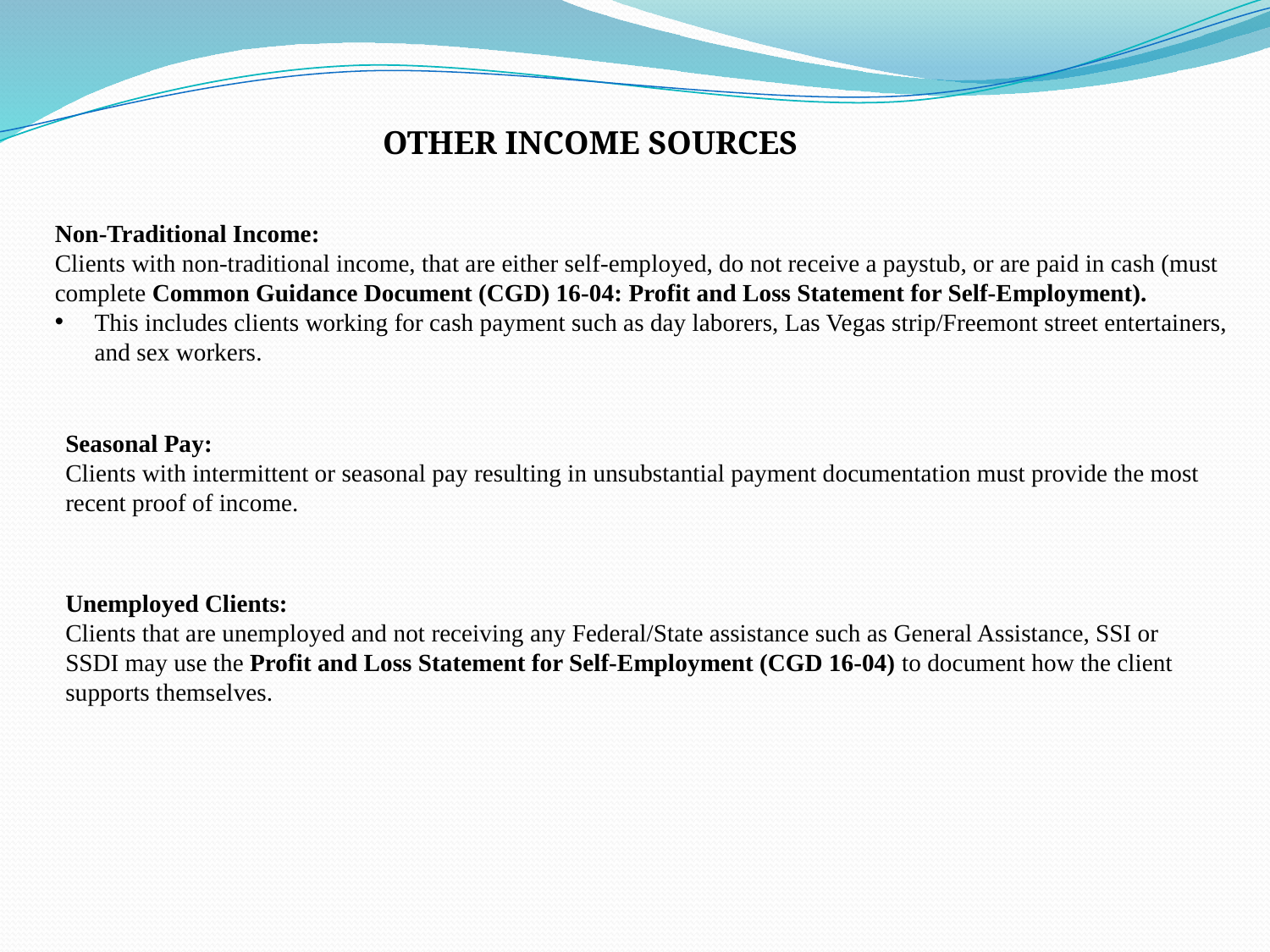

OTHER INCOME SOURCES
Non-Traditional Income:
Clients with non-traditional income, that are either self-employed, do not receive a paystub, or are paid in cash (must complete Common Guidance Document (CGD) 16-04: Profit and Loss Statement for Self-Employment).
This includes clients working for cash payment such as day laborers, Las Vegas strip/Freemont street entertainers, and sex workers.
Seasonal Pay:
Clients with intermittent or seasonal pay resulting in unsubstantial payment documentation must provide the most recent proof of income.
Unemployed Clients:
Clients that are unemployed and not receiving any Federal/State assistance such as General Assistance, SSI or SSDI may use the Profit and Loss Statement for Self-Employment (CGD 16-04) to document how the client supports themselves.